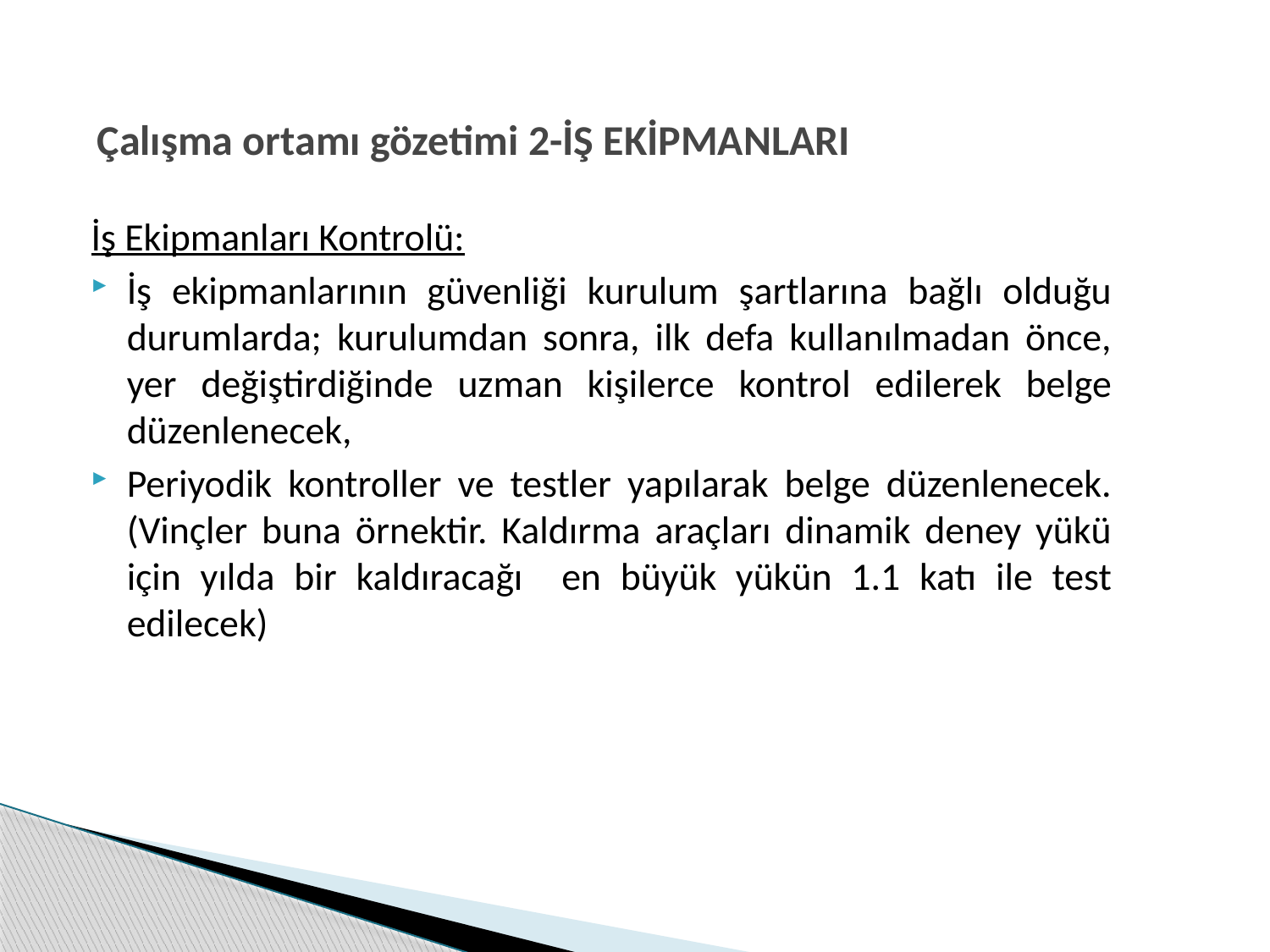

Çalışma ortamı gözetimi 2-İŞ EKİPMANLARI
İş Ekipmanları Kontrolü:
İş ekipmanlarının güvenliği kurulum şartlarına bağlı olduğu durumlarda; kurulumdan sonra, ilk defa kullanılmadan önce, yer değiştirdiğinde uzman kişilerce kontrol edilerek belge düzenlenecek,
Periyodik kontroller ve testler yapılarak belge düzenlenecek. (Vinçler buna örnektir. Kaldırma araçları dinamik deney yükü için yılda bir kaldıracağı  en büyük yükün 1.1 katı ile test edilecek)